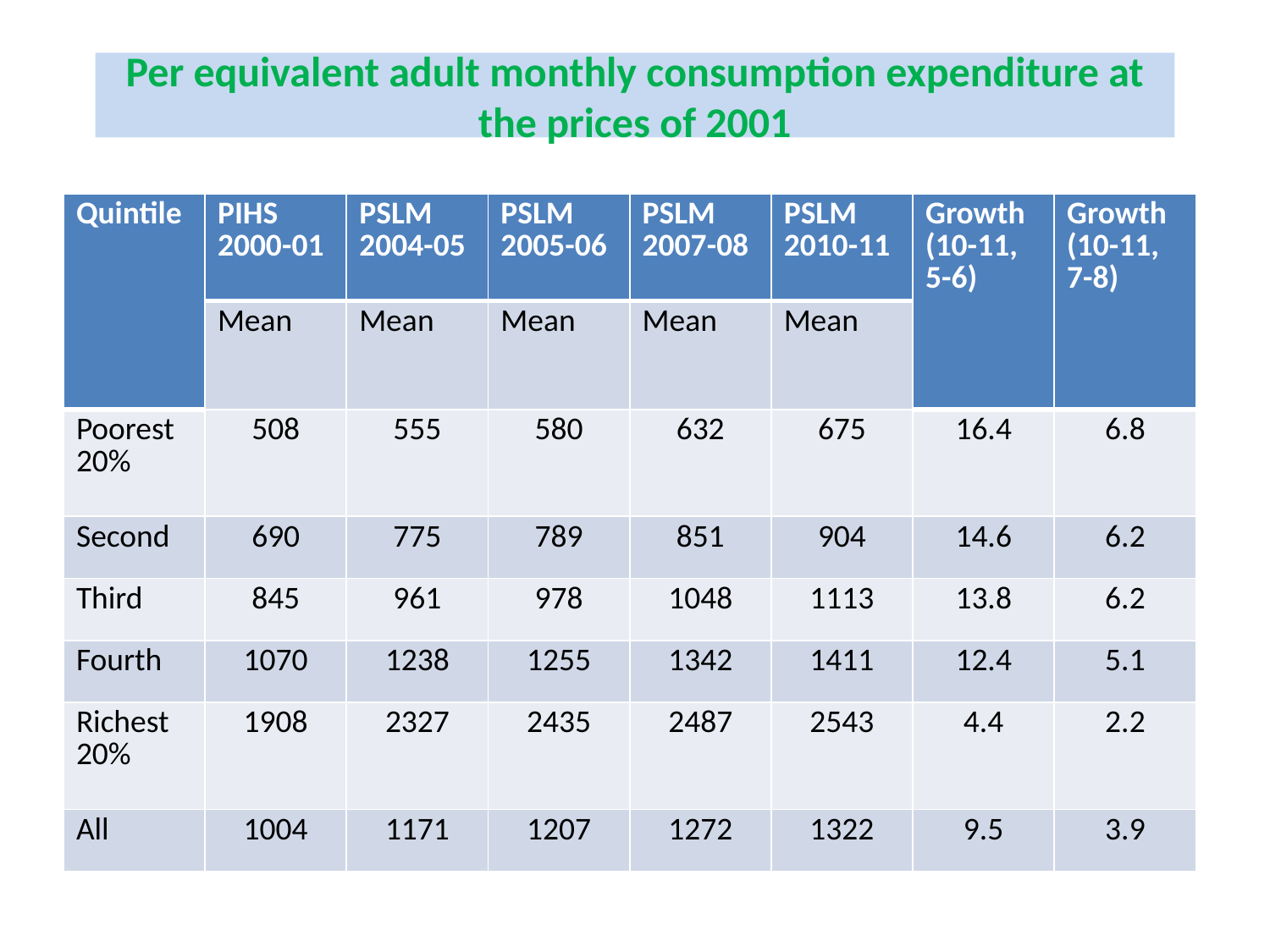

# Per equivalent adult monthly consumption expenditure at the prices of 2001
| Quintile | PIHS 2000-01 | PSLM 2004-05 | PSLM 2005-06 | PSLM 2007-08 | PSLM 2010-11 | Growth (10-11, 5-6) | Growth (10-11, 7-8) |
| --- | --- | --- | --- | --- | --- | --- | --- |
|  | Mean | Mean | Mean | Mean | Mean |  |  |
| Poorest 20% | 508 | 555 | 580 | 632 | 675 | 16.4 | 6.8 |
| Second | 690 | 775 | 789 | 851 | 904 | 14.6 | 6.2 |
| Third | 845 | 961 | 978 | 1048 | 1113 | 13.8 | 6.2 |
| Fourth | 1070 | 1238 | 1255 | 1342 | 1411 | 12.4 | 5.1 |
| Richest 20% | 1908 | 2327 | 2435 | 2487 | 2543 | 4.4 | 2.2 |
| All | 1004 | 1171 | 1207 | 1272 | 1322 | 9.5 | 3.9 |